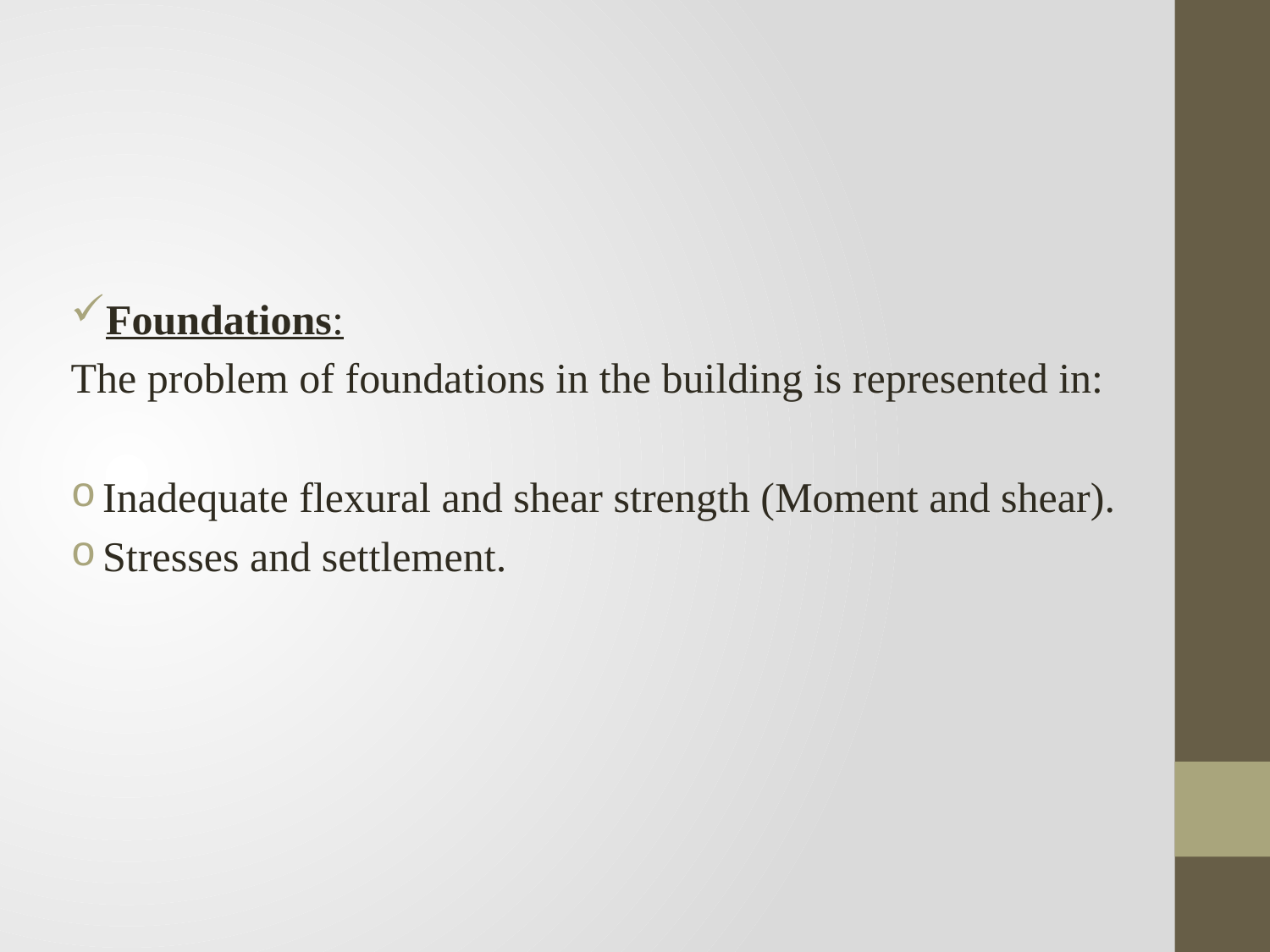

Foundations:
The problem of foundations in the building is represented in:

Inadequate flexural and shear strength (Moment and shear).
Stresses and settlement.